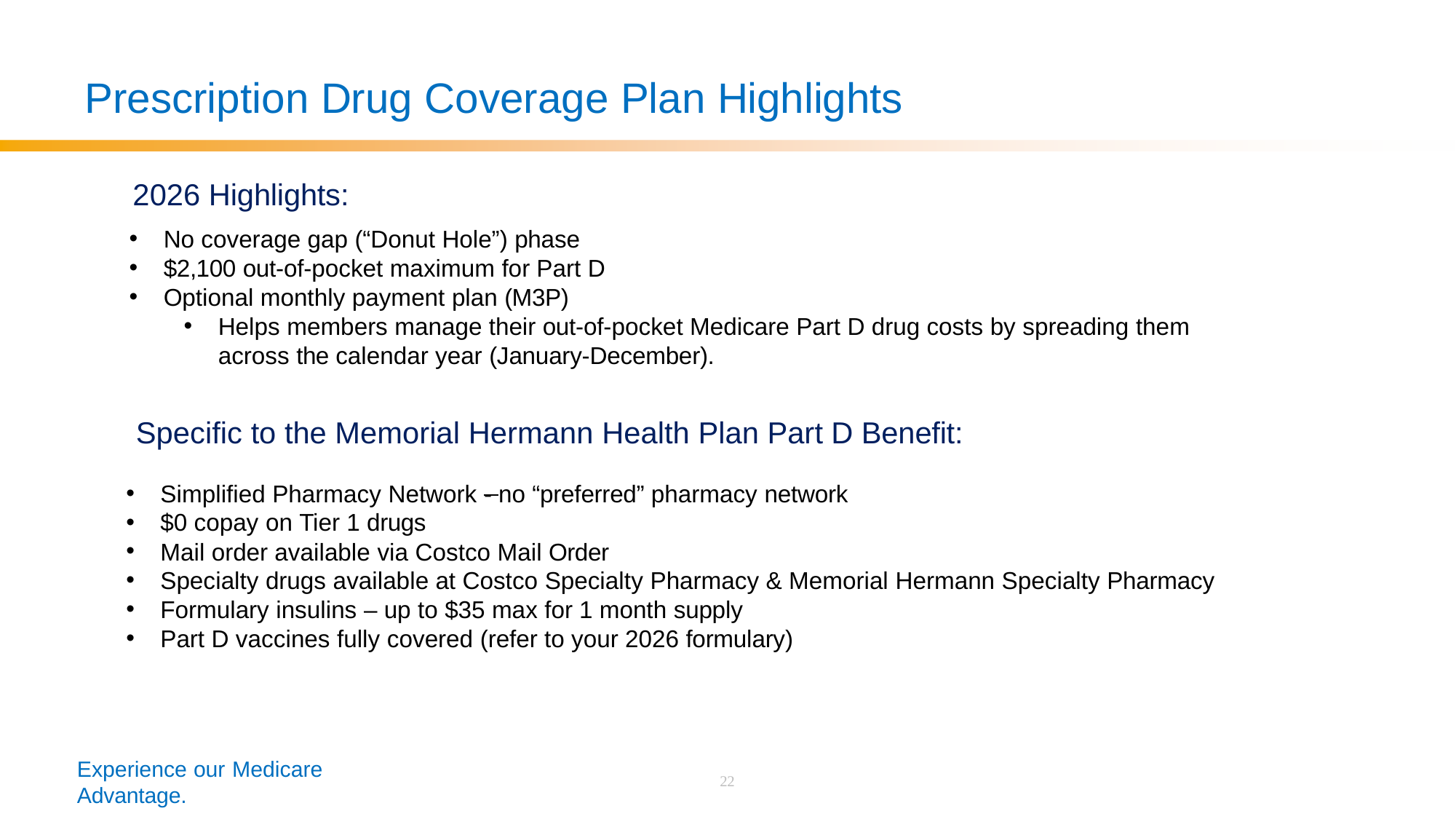

# Prescription Drug Coverage Plan Highlights
2026 Highlights:
No coverage gap (“Donut Hole”) phase
$2,100 out-of-pocket maximum for Part D
Optional monthly payment plan (M3P)
Helps members manage their out-of-pocket Medicare Part D drug costs by spreading them across the calendar year (January-December).

Specific to the Memorial Hermann Health Plan Part D Benefit:
Simplified Pharmacy Network - no “preferred” pharmacy network
$0 copay on Tier 1 drugs
Mail order available via Costco Mail Order
Specialty drugs available at Costco Specialty Pharmacy & Memorial Hermann Specialty Pharmacy
Formulary insulins – up to $35 max for 1 month supply
Part D vaccines fully covered (refer to your 2026 formulary)
Experience our Medicare Advantage.
22